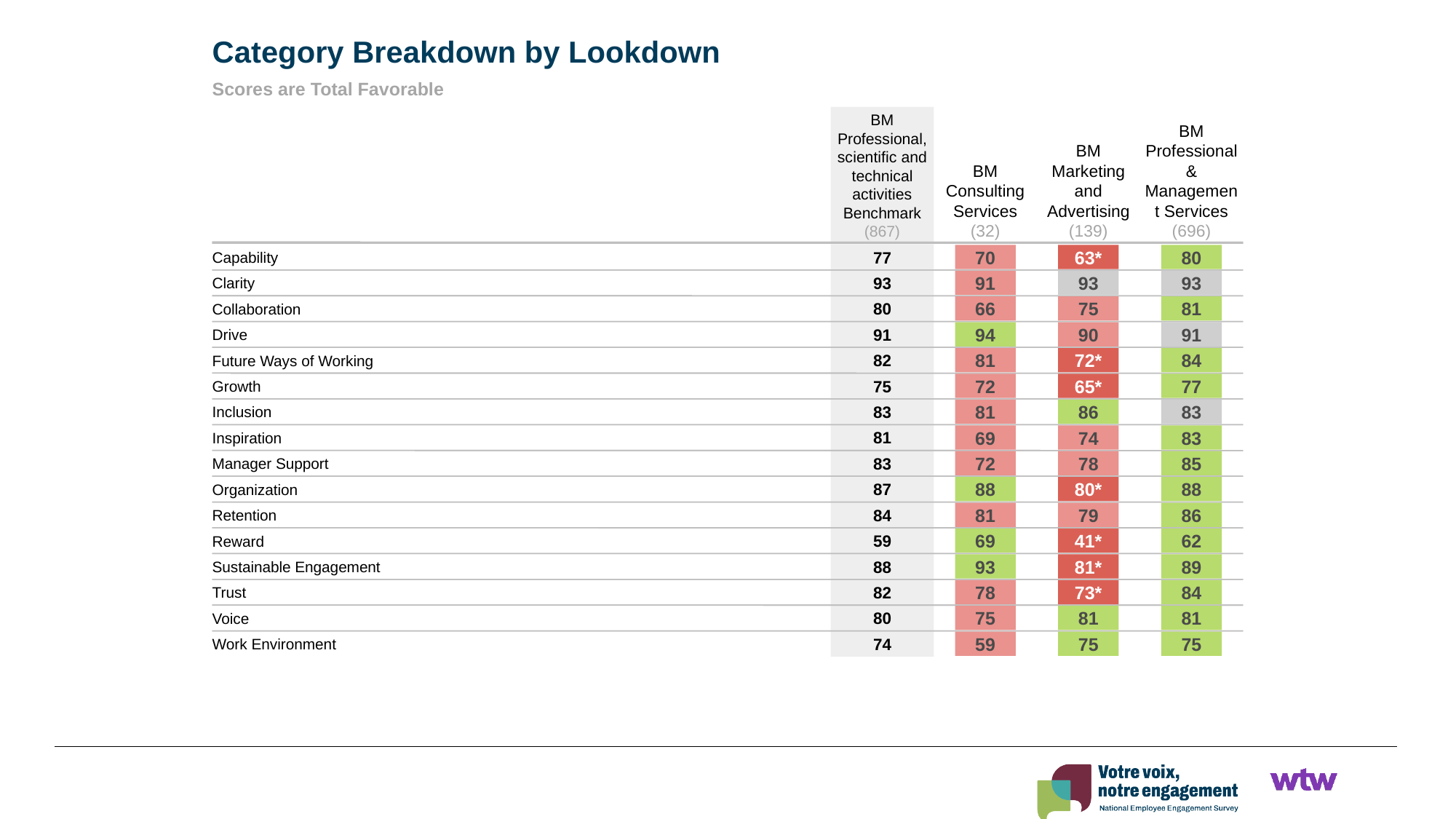

Category Breakdown by Lookdown
Scores are Total Favorable

BM Professional, scientific and technical activities Benchmark
(867)
BM Consulting Services
(32)
BM Marketing and Advertising
(139)
BM Professional & Management Services
(696)

77
Capability
70
63*
80

93
Clarity
91
93
93

80
Collaboration
66
75
81

91
Drive
94
90
91

82
Future Ways of Working
81
72*
84

75
Growth
72
65*
77

83
Inclusion
81
86
83

81
Inspiration
69
74
83

83
Manager Support
72
78
85

87
Organization
88
80*
88

84
Retention
81
79
86

59
Reward
69
41*
62

88
Sustainable Engagement
93
81*
89

82
Trust
78
73*
84

80
Voice
75
81
81

74
Work Environment
59
75
75